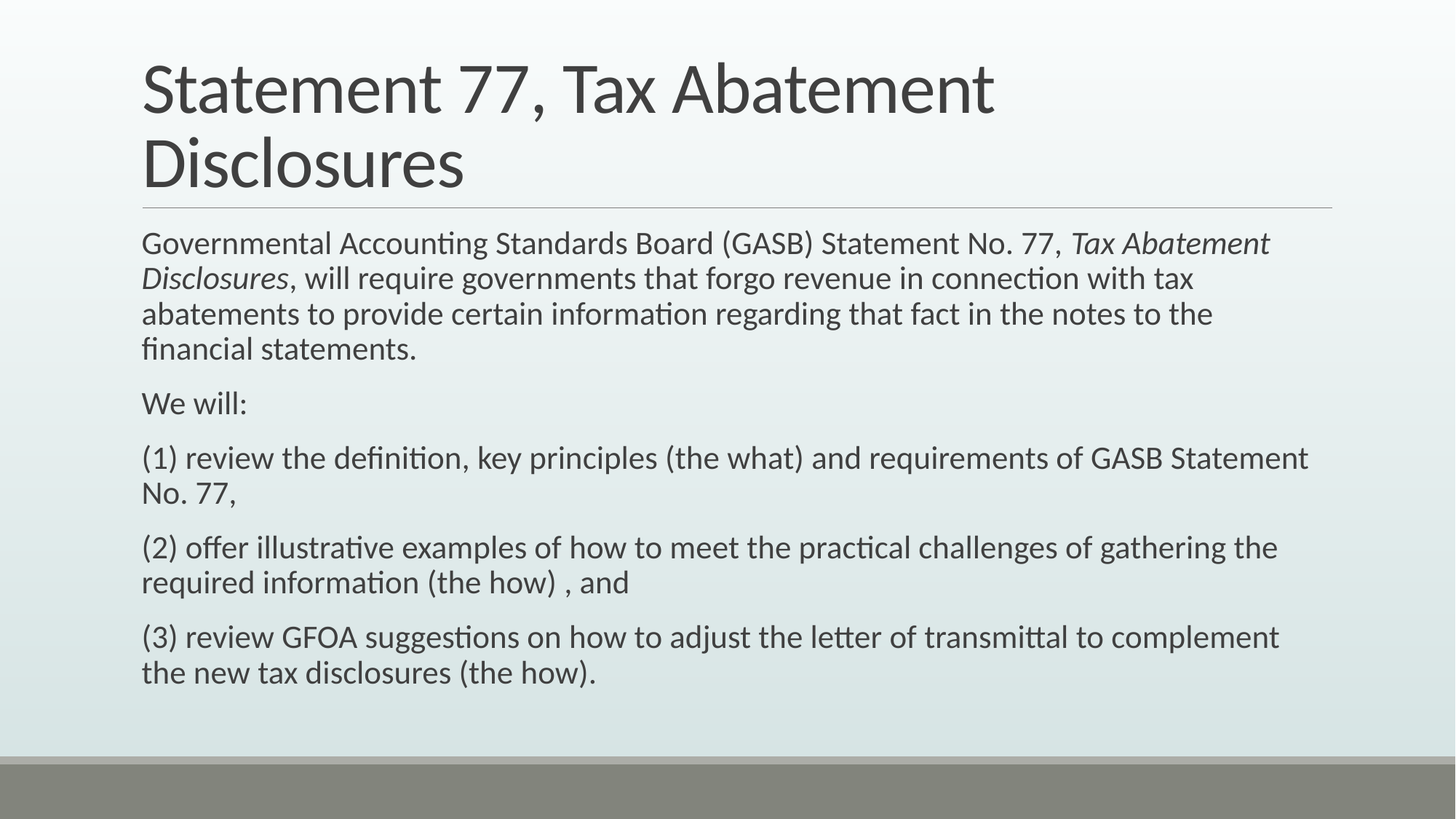

# Statement 77, Tax Abatement Disclosures
Governmental Accounting Standards Board (GASB) Statement No. 77, Tax Abatement Disclosures, will require governments that forgo revenue in connection with tax abatements to provide certain information regarding that fact in the notes to the financial statements.
We will:
(1) review the definition, key principles (the what) and requirements of GASB Statement No. 77,
(2) offer illustrative examples of how to meet the practical challenges of gathering the required information (the how) , and
(3) review GFOA suggestions on how to adjust the letter of transmittal to complement the new tax disclosures (the how).